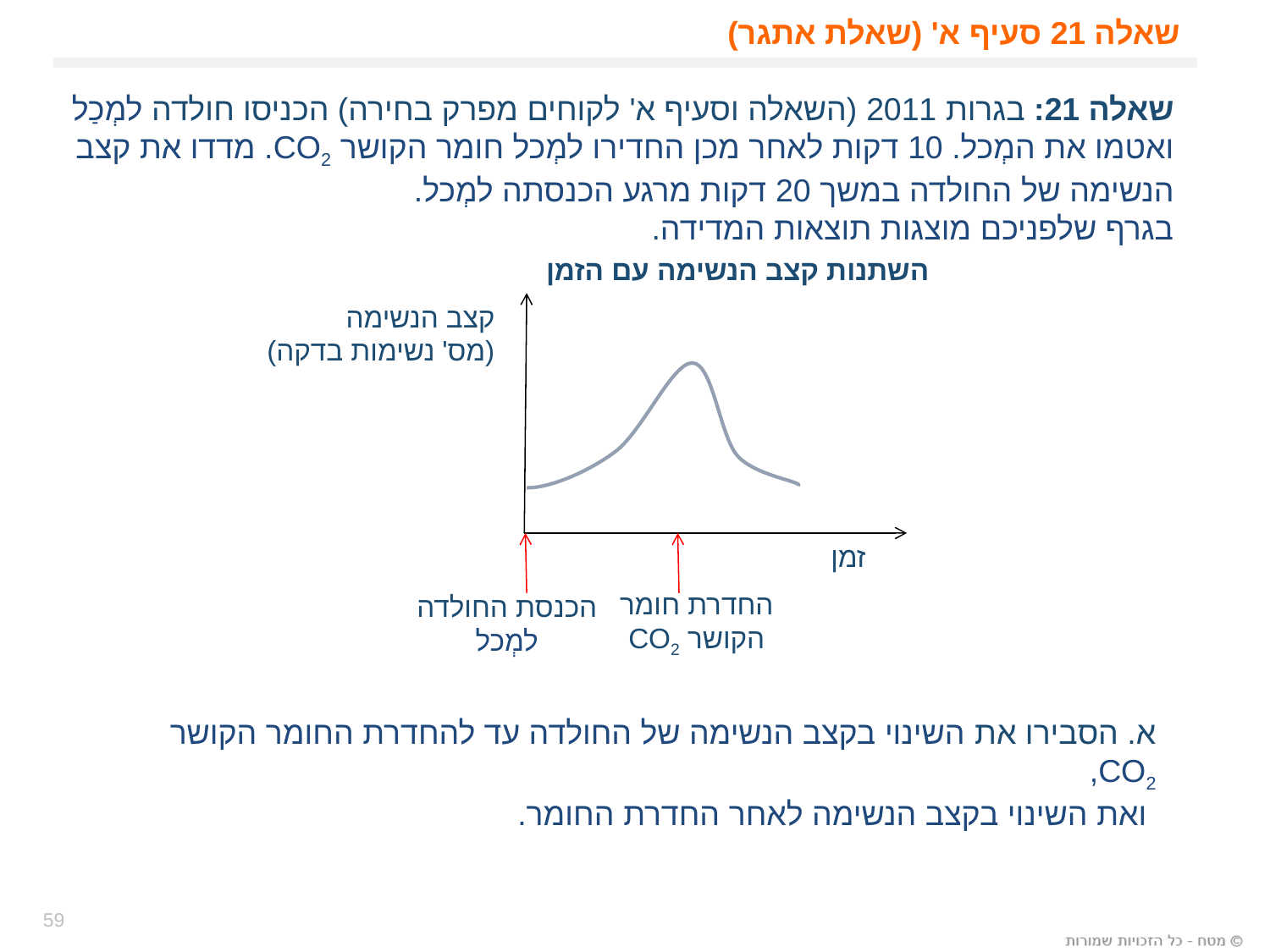

שאלה 21 סעיף א' (שאלת אתגר)

שאלה 21: בגרות 2011 (השאלה וסעיף א' לקוחים מפרק בחירה) הכניסו חולדה למְכַל ואטמו את המְכל. 10 דקות לאחר מכן החדירו למְכל חומר הקושר CO2. מדדו את קצב הנשימה של החולדה במשך 20 דקות מרגע הכנסתה למְכל.
בגרף שלפניכם מוצגות תוצאות המדידה.
השתנות קצב הנשימה עם הזמן
קצב הנשימה
(מס' נשימות בדקה)

זמן
החדרת חומר הקושר CO2
הכנסת החולדה למְכל
א. הסבירו את השינוי בקצב הנשימה של החולדה עד להחדרת החומר הקושר CO2,
 ואת השינוי בקצב הנשימה לאחר החדרת החומר.

59